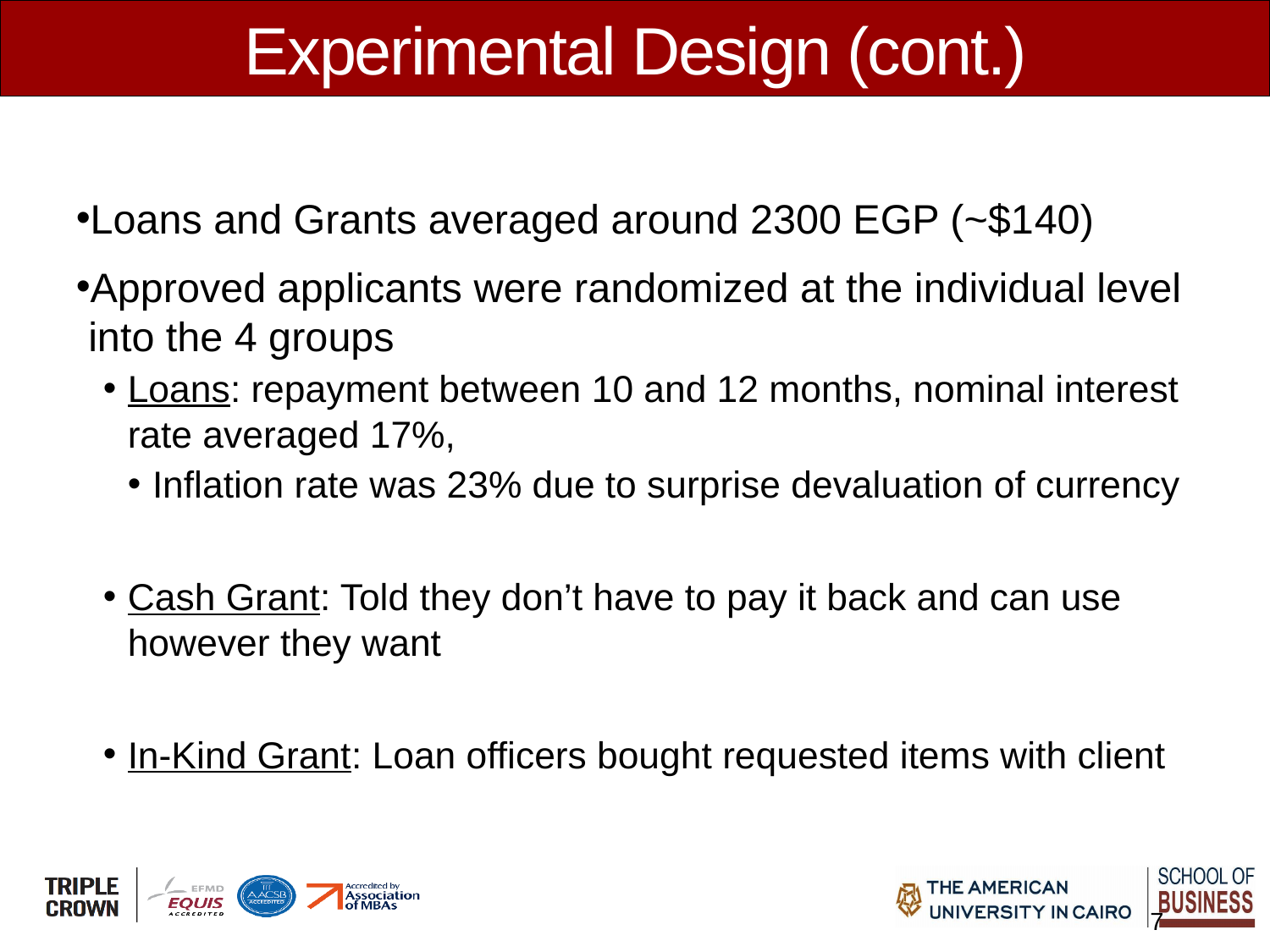

# Experimental Design (cont.)
Loans and Grants averaged around 2300 EGP (~$140)
Approved applicants were randomized at the individual level into the 4 groups
Loans: repayment between 10 and 12 months, nominal interest rate averaged 17%,
Inflation rate was 23% due to surprise devaluation of currency

Cash Grant: Told they don’t have to pay it back and can use however they want

In-Kind Grant: Loan officers bought requested items with client
Grants vs. Loans | Adam Osman (University of Illinois at Urbana Champaign)
7